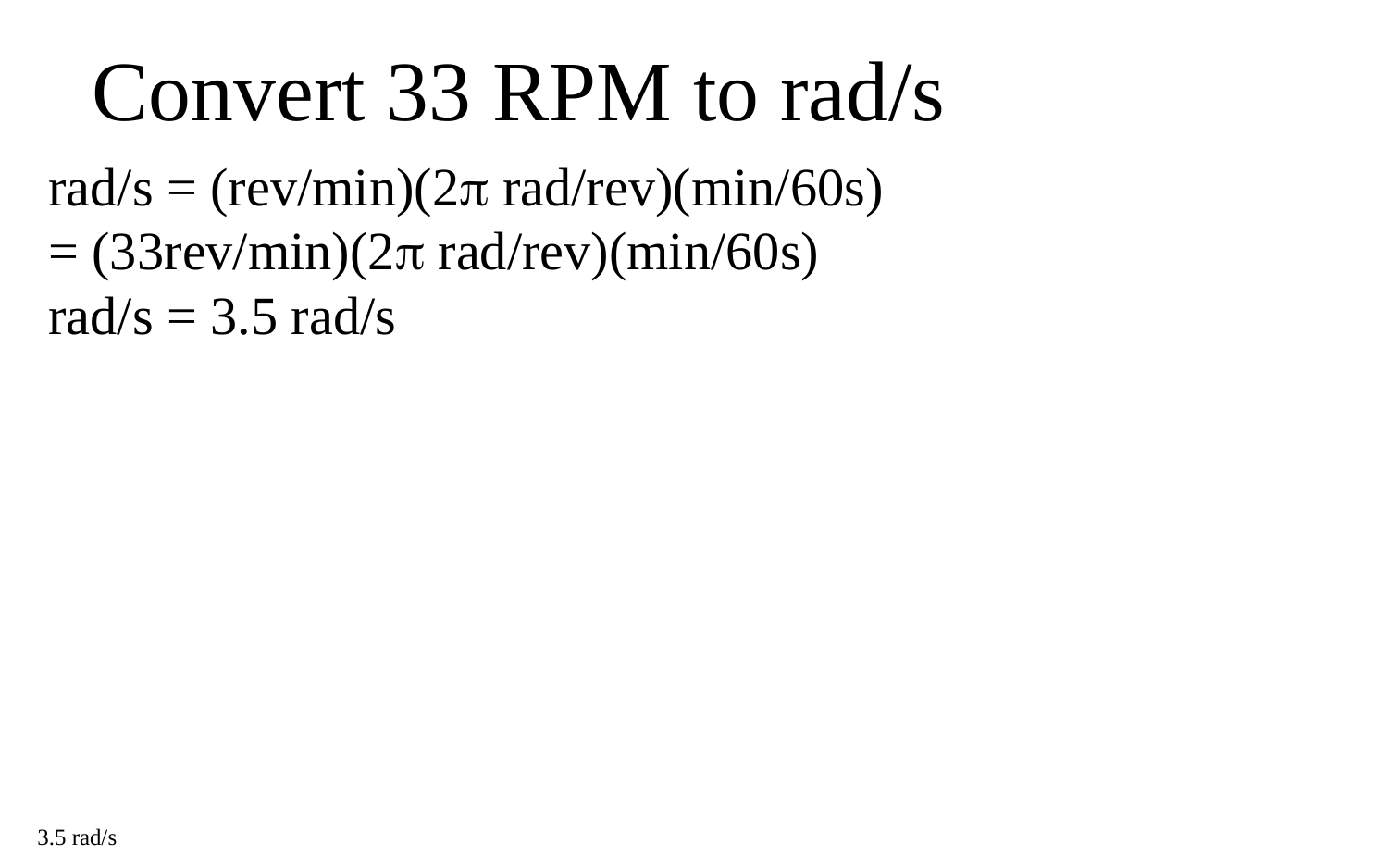

Convert 33 RPM to rad/s
rad/s = (rev/min)(2π rad/rev)(min/60s)
= (33rev/min)(2π rad/rev)(min/60s)
rad/s = 3.5 rad/s
3.5 rad/s